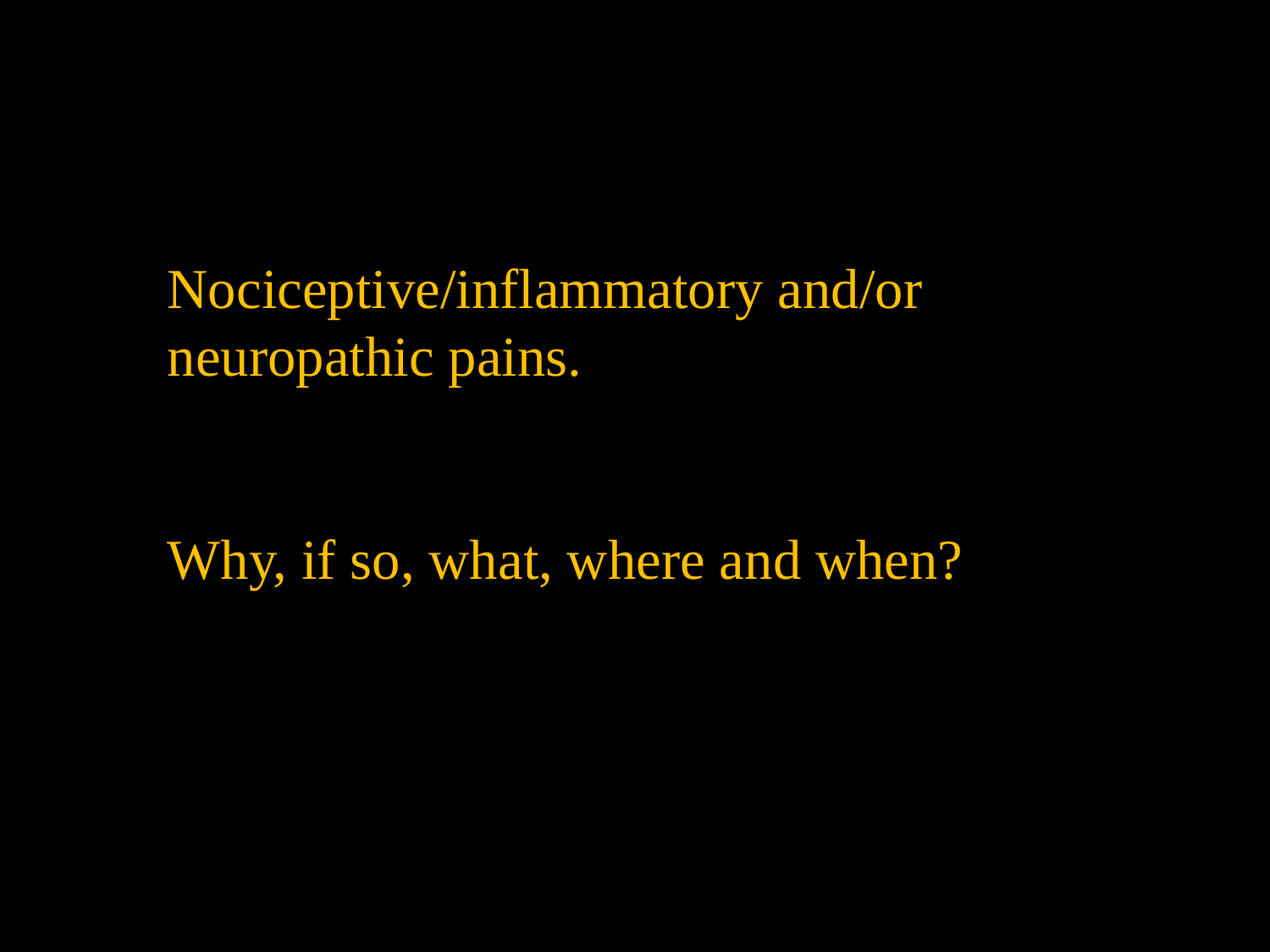

Nociceptive/inflammatory and/or neuropathic pains.

Why, if so, what, where and when?